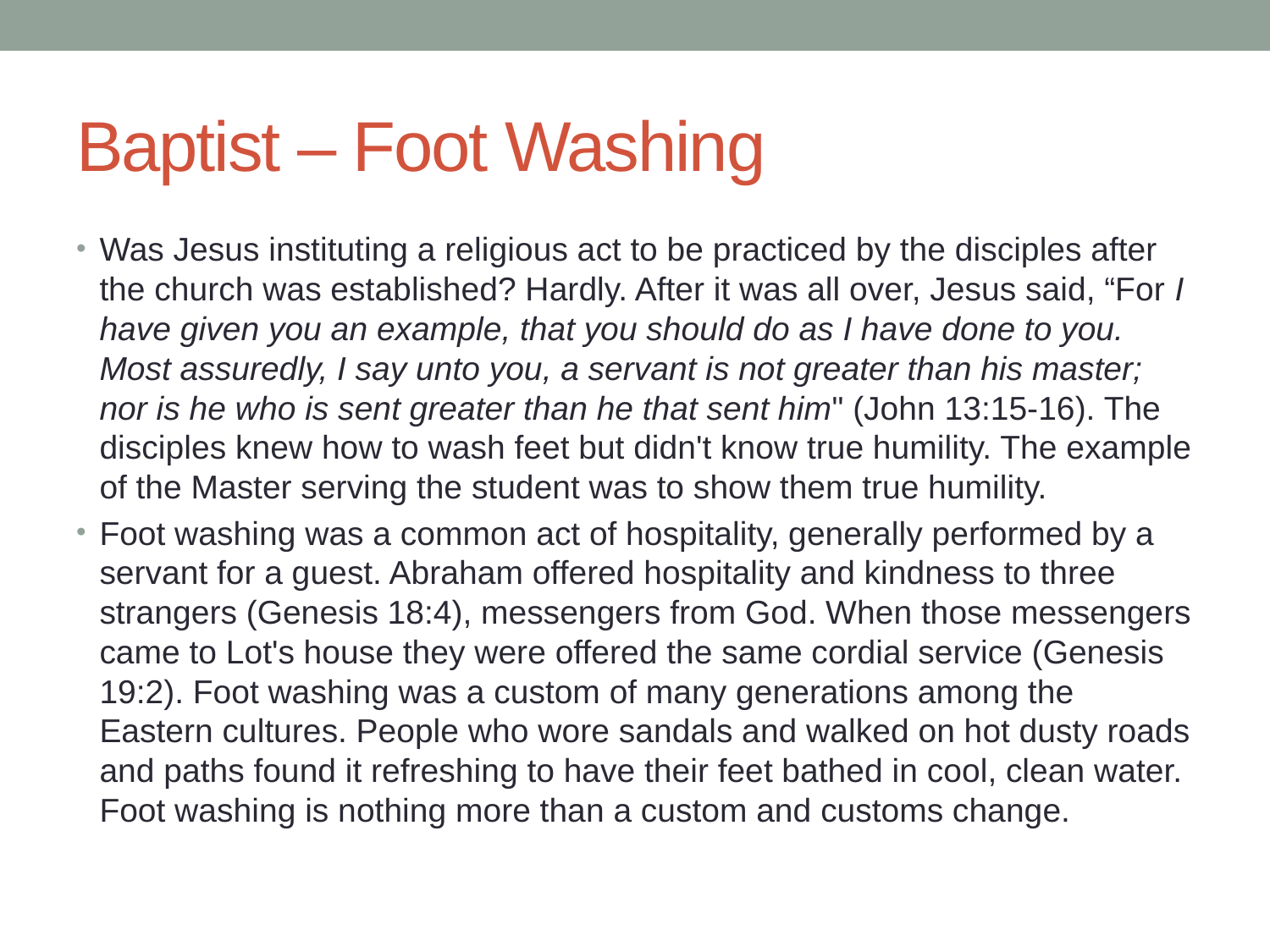

# Baptist – Foot Washing
Was Jesus instituting a religious act to be practiced by the disciples after the church was established? Hardly. After it was all over, Jesus said, “For I have given you an example, that you should do as I have done to you. Most assuredly, I say unto you, a servant is not greater than his master; nor is he who is sent greater than he that sent him" (John 13:15-16). The disciples knew how to wash feet but didn't know true humility. The example of the Master serving the student was to show them true humility.
Foot washing was a common act of hospitality, generally performed by a servant for a guest. Abraham offered hospitality and kindness to three strangers (Genesis 18:4), messengers from God. When those messengers came to Lot's house they were offered the same cordial service (Genesis 19:2). Foot washing was a custom of many generations among the Eastern cultures. People who wore sandals and walked on hot dusty roads and paths found it refreshing to have their feet bathed in cool, clean water. Foot washing is nothing more than a custom and customs change.